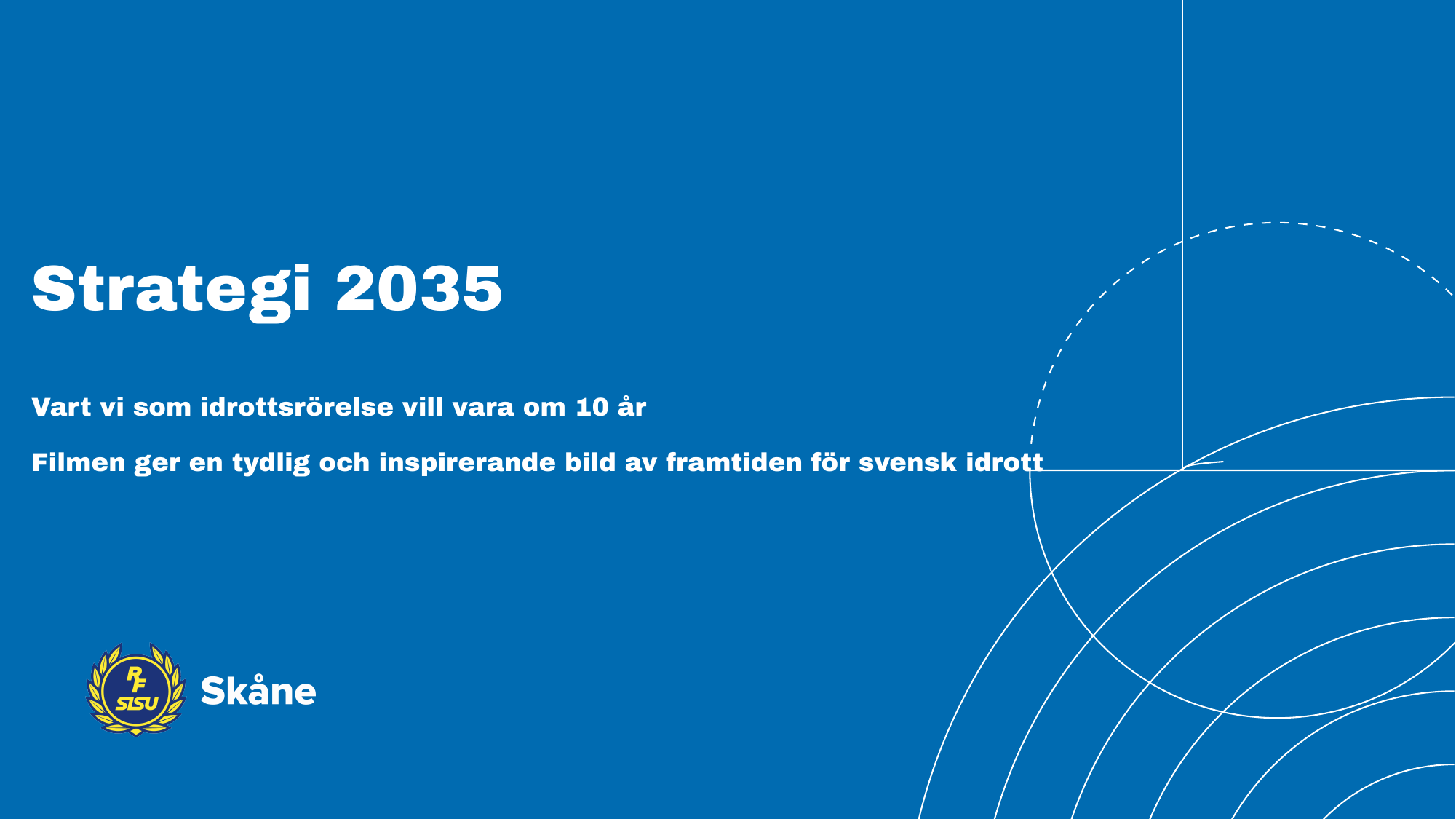

# Strategi 2035 Vart vi som idrottsrörelse vill vara om 10 år Filmen ger en tydlig och inspirerande bild av framtiden för svensk idrott